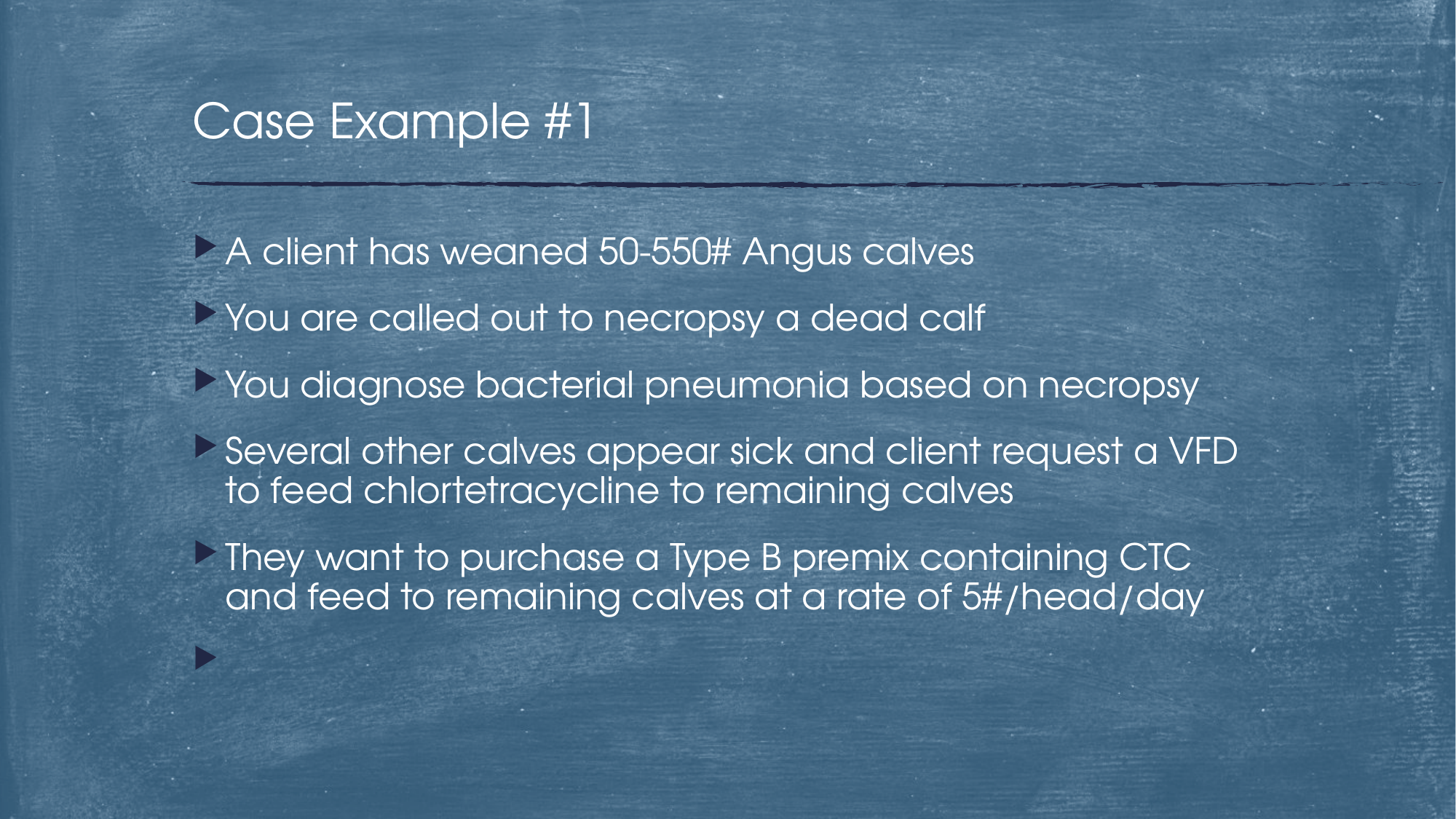

# Case Example #1
A client has weaned 50-550# Angus calves
You are called out to necropsy a dead calf
You diagnose bacterial pneumonia based on necropsy
Several other calves appear sick and client request a VFD to feed chlortetracycline to remaining calves
They want to purchase a Type B premix containing CTC and feed to remaining calves at a rate of 5#/head/day